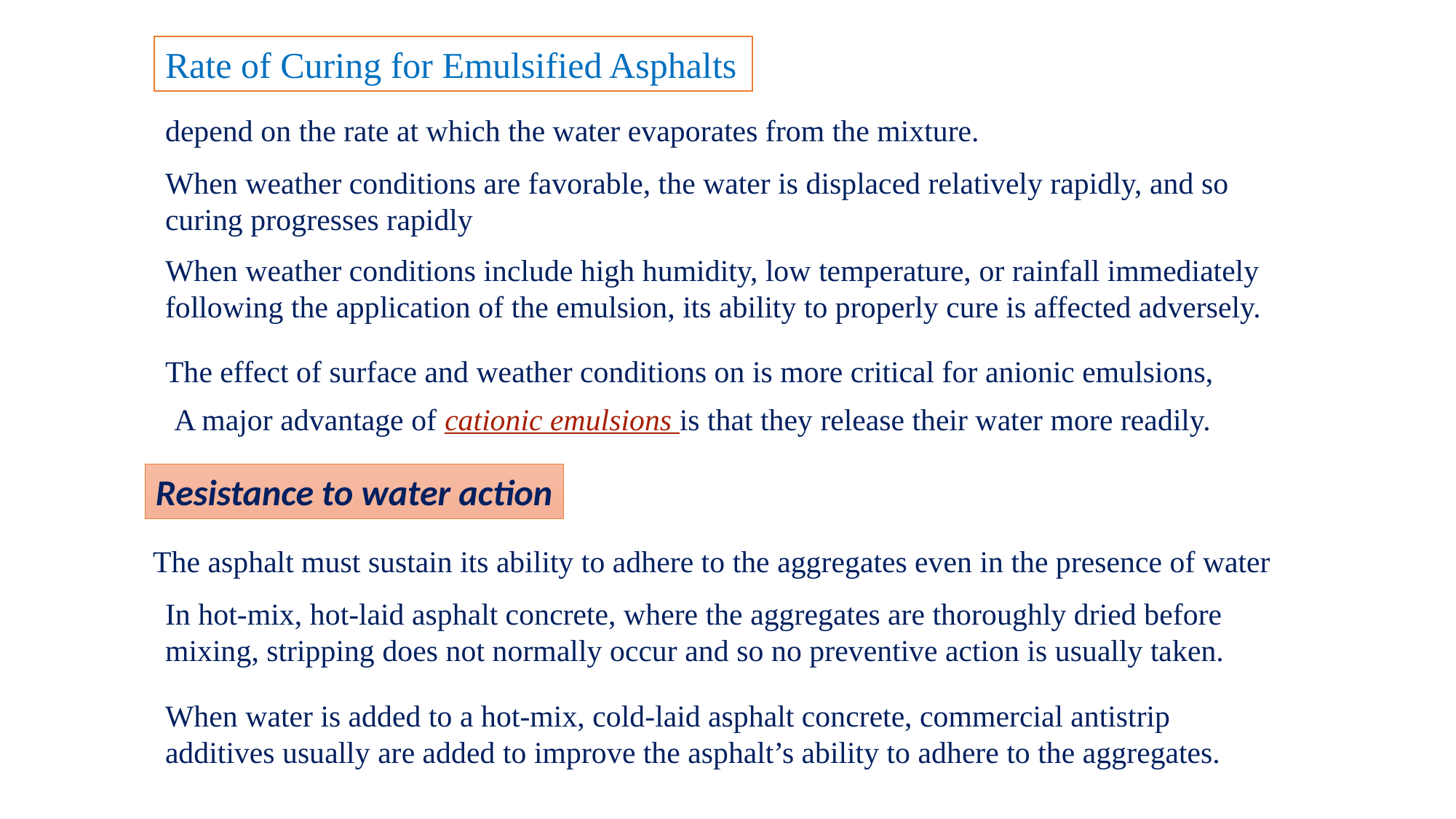

Rate of Curing for Emulsified Asphalts
depend on the rate at which the water evaporates from the mixture.
When weather conditions are favorable, the water is displaced relatively rapidly, and so curing progresses rapidly
When weather conditions include high humidity, low temperature, or rainfall immediately following the application of the emulsion, its ability to properly cure is affected adversely.
The effect of surface and weather conditions on is more critical for anionic emulsions,
 A major advantage of cationic emulsions is that they release their water more readily.
Resistance to water action
The asphalt must sustain its ability to adhere to the aggregates even in the presence of water
In hot-mix, hot-laid asphalt concrete, where the aggregates are thoroughly dried before mixing, stripping does not normally occur and so no preventive action is usually taken.
When water is added to a hot-mix, cold-laid asphalt concrete, commercial antistrip additives usually are added to improve the asphalt’s ability to adhere to the aggregates.